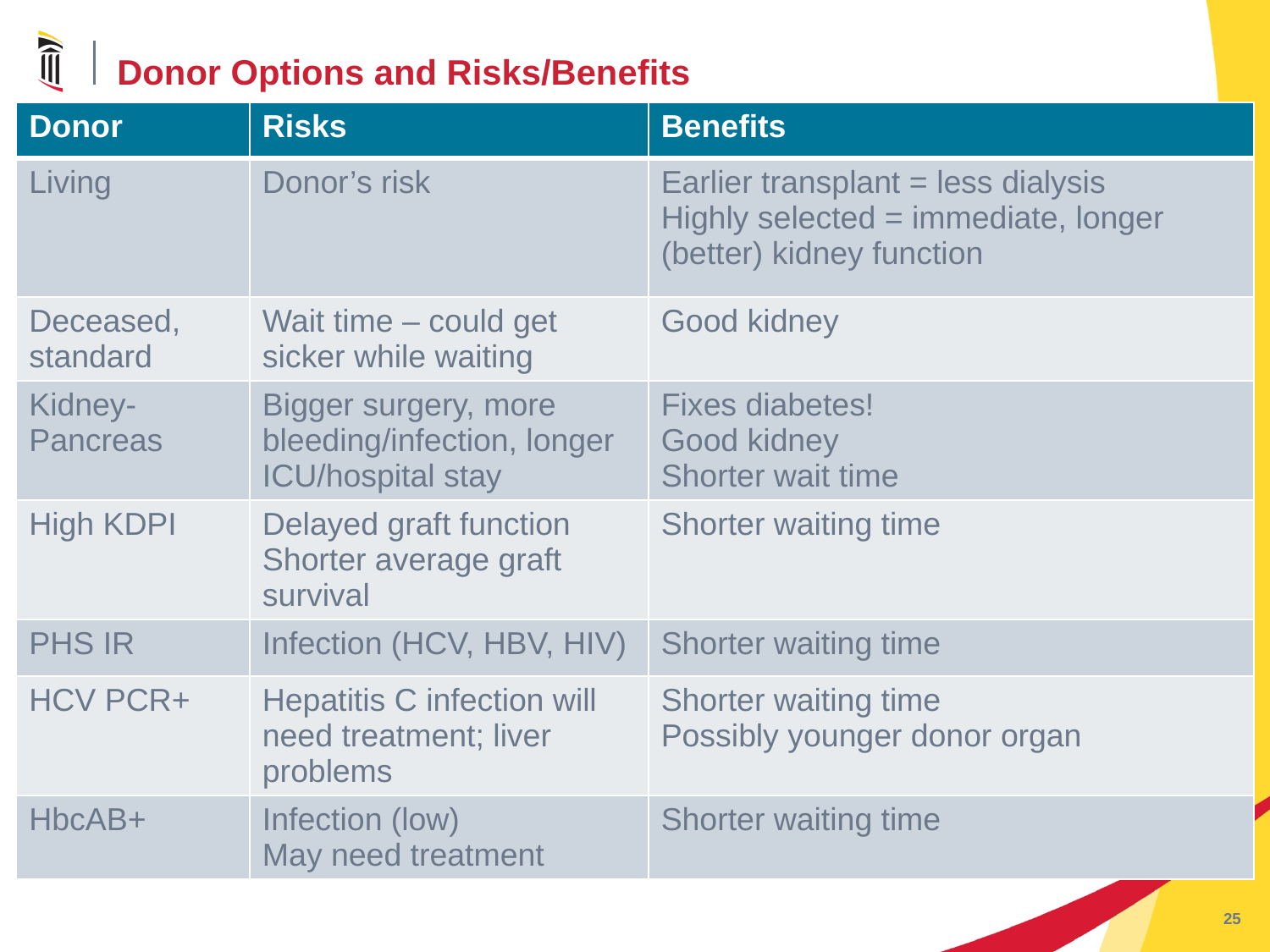

# Donor Options and Risks/Benefits
| Donor | Risks | Benefits |
| --- | --- | --- |
| Living | Donor’s risk | Earlier transplant = less dialysis Highly selected = immediate, longer (better) kidney function |
| Deceased, standard | Wait time – could get sicker while waiting | Good kidney |
| Kidney-Pancreas | Bigger surgery, more bleeding/infection, longer ICU/hospital stay | Fixes diabetes! Good kidney Shorter wait time |
| High KDPI | Delayed graft function Shorter average graft survival | Shorter waiting time |
| PHS IR | Infection (HCV, HBV, HIV) | Shorter waiting time |
| HCV PCR+ | Hepatitis C infection will need treatment; liver problems | Shorter waiting time Possibly younger donor organ |
| HbcAB+ | Infection (low) May need treatment | Shorter waiting time |